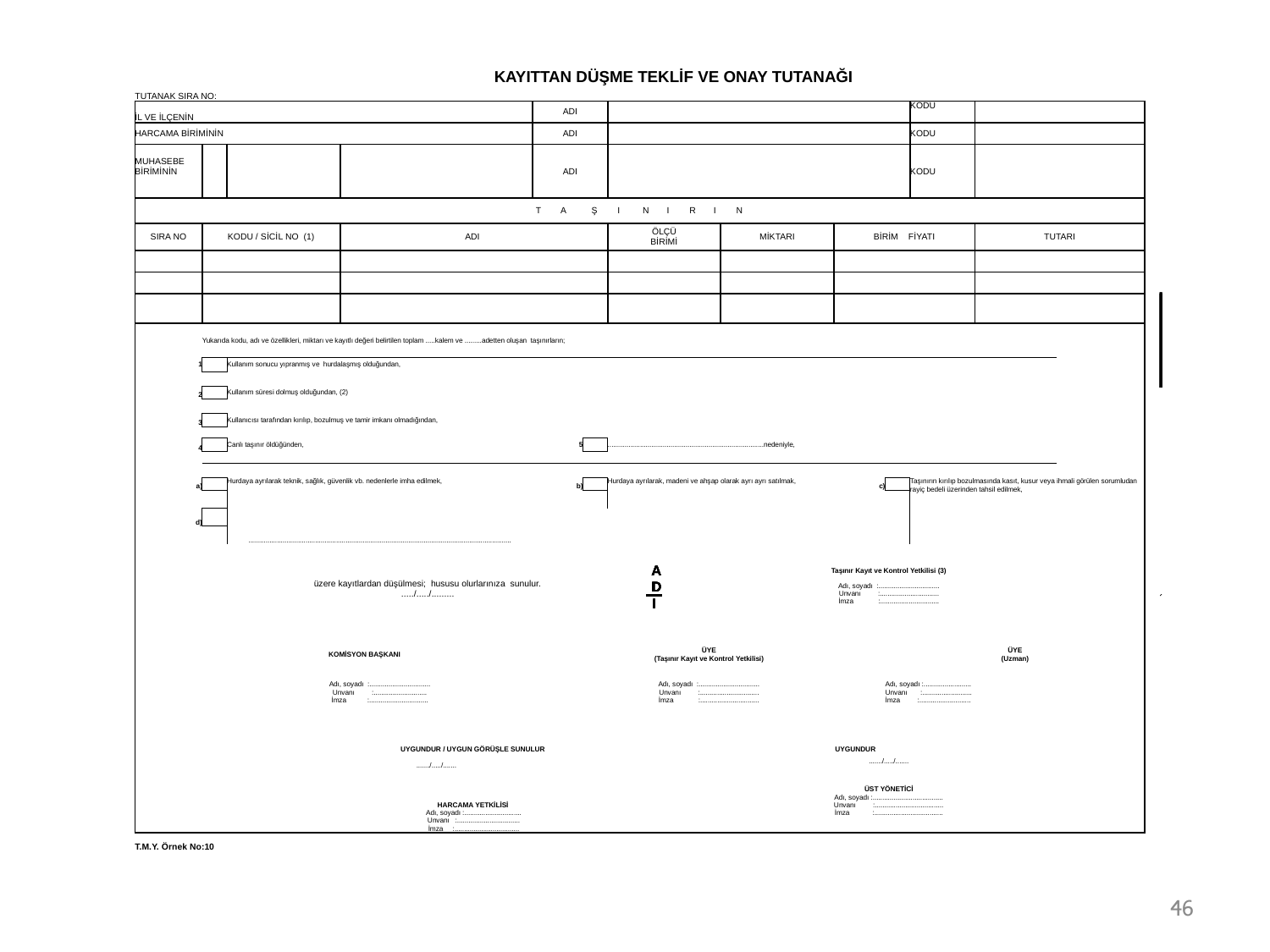

|  |  |  |  |  |  |  |  |  |  |  |  |  |
| --- | --- | --- | --- | --- | --- | --- | --- | --- | --- | --- | --- | --- |
|  | KAYITTAN DÜŞME TEKLİF VE ONAY TUTANAĞI |  |  |  |  |  |  |  |  |  |  |  |
| TUTANAK SIRA NO: |  |  |  |  |  |  |  |  |  |  |  |  |
| İL VE İLÇENİN |  |  |  | ADI |  |  |  |  |  | KODU |  |  |
| HARCAMA BİRİMİNİN |  |  |  | ADI |  |  |  |  |  | KODU |  |  |
| MUHASEBE BİRİMİNİN |  |  |  | ADI |  |  |  |  |  | KODU |  |  |
| T A Ş I N I R I N |  |  |  |  |  |  |  |  |  |  |  |  |
| SIRA NO | KODU / SİCİL NO (1) |  | ADI |  |  | ÖLÇÜ BİRİMİ | MİKTARI | BİRİM FİYATI |  |  | TUTARI |  |
|  |  |  |  |  |  |  |  |  |  |  |  |  |
|  |  |  |  |  |  |  |  |  |  |  |  |  |
|  |  |  |  |  |  |  |  |  |  |  |  |  |
|  | Yukarıda kodu, adı ve özellikleri, miktarı ve kayıtlı değeri belirtilen toplam .....kalem ve .........adetten oluşan taşınırların; |  |  |  |  |  |  |  |  |  |  |  |
| 1 |  | Kullanım sonucu yıpranmış ve hurdalaşmış olduğundan, |  |  |  |  |  |  |  |  |  |  |
|  |  |  |  |  |  |  |  |  |  |  |  |  |
| 2 |  | Kullanım süresi dolmuş olduğundan, (2) |  |  |  |  |  |  |  |  |  |  |
|  |  |  |  |  |  |  |  |  |  |  |  |  |
| 3 |  | Kullanıcısı tarafından kırılıp, bozulmuş ve tamir imkanı olmadığından, |  |  |  |  |  |  |  |  |  |  |
|  |  |  |  |  |  |  |  |  |  |  |  |  |
| 4 |  | Canlı taşınır öldüğünden, |  | 5 |  | ..................................................................................nedeniyle, |  |  |  |  |  |  |
|  |  |  |  |  |  |  |  |  |  |  |  |  |
|  |  |  |  |  |  |  |  |  |  |  |  |  |
| a) |  | Hurdaya ayrılarak teknik, sağlık, güvenlik vb. nedenlerle imha edilmek, |  | b) |  | Hurdaya ayrılarak, madeni ve ahşap olarak ayrı ayrı satılmak, |  | c) |  | Taşınırın kırılıp bozulmasında kasıt, kusur veya ihmali görülen sorumludan rayiç bedeli üzerinden tahsil edilmek, |  |  |
|  |  |  |  |  |  |  |  |  |  |  |  |  |
| d) |  | .......................................................................................................................................... |  |  |  |  |  |  |  |  |  |  |
|  |  |  |  |  |  |  |  |  |  |  |  |  |
|  |  |  |  |  |  |  |  |  |  |  |  |  |
| üzere kayıtlardan düşülmesi; hususu olurlarınıza sunulur. ...../...../......... |  |  |  |  |  |  | Taşınır Kayıt ve Kontrol Yetkilisi (3) |  |  |  |  |  |
|  |  |  |  |  |  |  | Adı, soyadı :................................ Unvanı :............................... İmza :............................... |  |  |  |  |  |
|  |  |  |  |  |  |  |  |  |  |  |  |  |
|  |  |  |  |  |  |  |  |  |  |  |  |  |
|  | KOMİSYON BAŞKANI |  |  | ÜYE (Taşınır Kayıt ve Kontrol Yetkilisi) |  |  |  |  | ÜYE (Uzman) |  |  |  |
|  |  | Adı, soyadı :................................ Unvanı :............................ İmza :............................... |  | Adı, soyadı :................................ Unvanı :............................... İmza :............................... |  |  |  |  | Adı, soyadı :......................... Unvanı :.......................... İmza :........................... |  |  |  |
|  |  |  |  |  |  |  |  |  |  |  |  |  |
|  |  | UYGUNDUR / UYGUN GÖRÜŞLE SUNULUR |  |  |  |  | UYGUNDUR |  |  |  |  |  |
|  |  |  | ......./...../....... |  |  |  | ......./...../....... |  |  |  |  |  |
|  |  |  | HARCAMA YETKİLİSİ Adı, soyadı :.............................. Unvanı :................................. İmza :.................................. |  |  |  | ÜST YÖNETİCİ Adı, soyadı :..................................... Unvanı :.................................... İmza :.................................... |  |  |  |  |  |
| T.M.Y. Örnek No:10 |  |  |  |  |  |  |  |  |  |  |  |  |

ADI

ADI

ADI

ADI

I

46